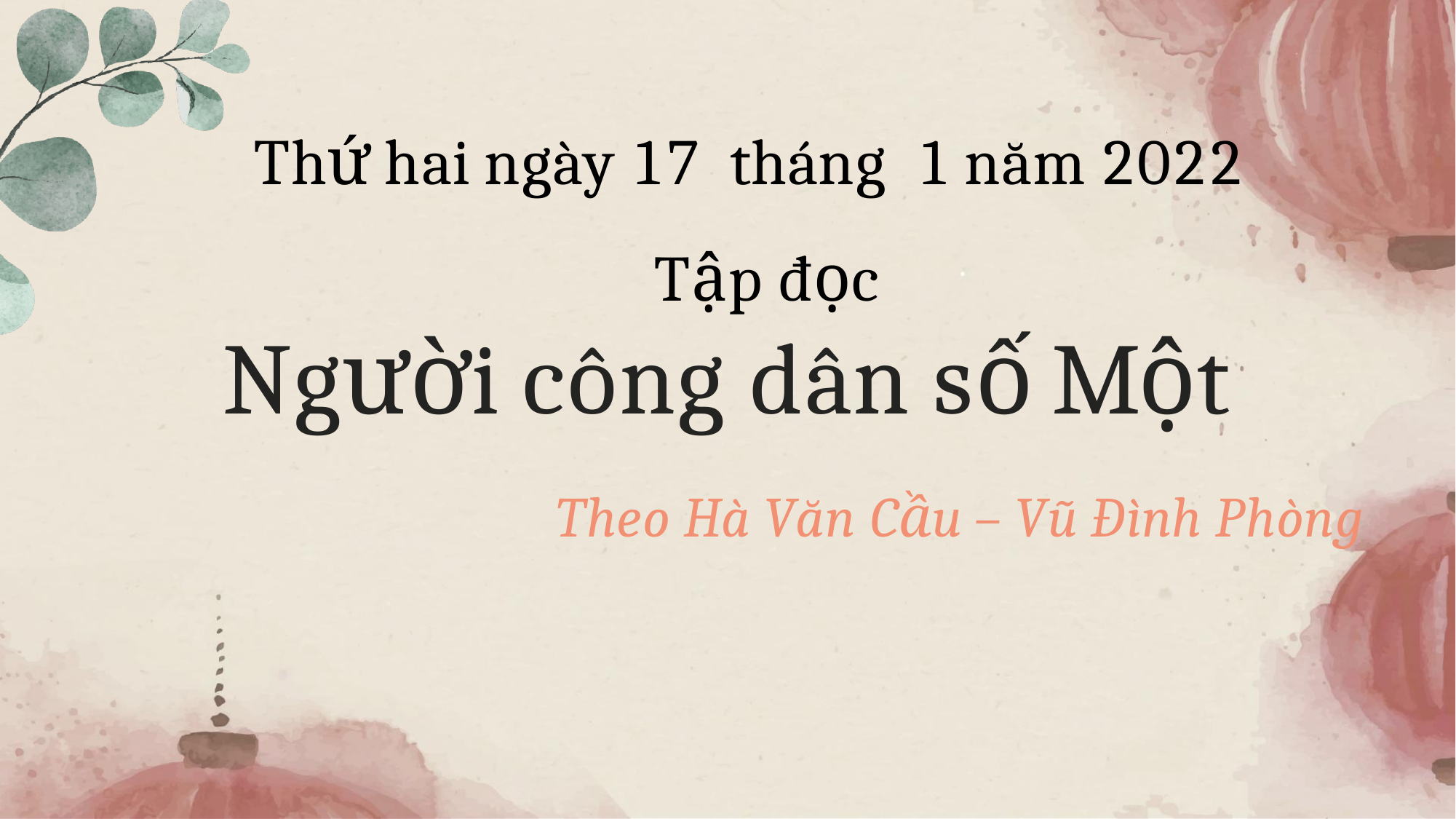

Thứ hai ngày 17  tháng  1 năm 2022
Tập đọc
# Người công dân số Một
Theo Hà Văn Cầu – Vũ Đình Phòng